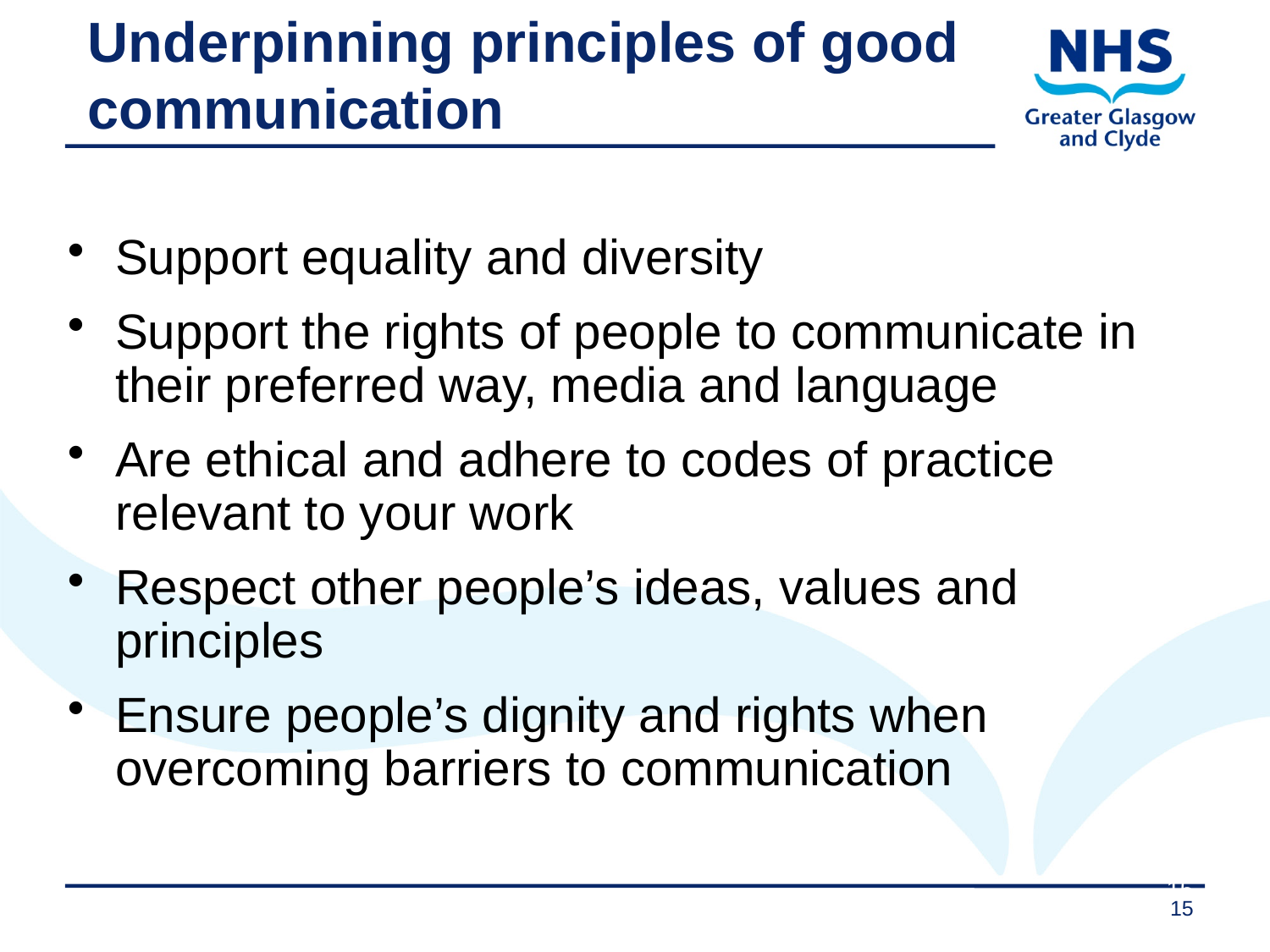

# Underpinning principles of good communication
Support equality and diversity
Support the rights of people to communicate in their preferred way, media and language
Are ethical and adhere to codes of practice relevant to your work
Respect other people’s ideas, values and principles
Ensure people’s dignity and rights when overcoming barriers to communication
15

15